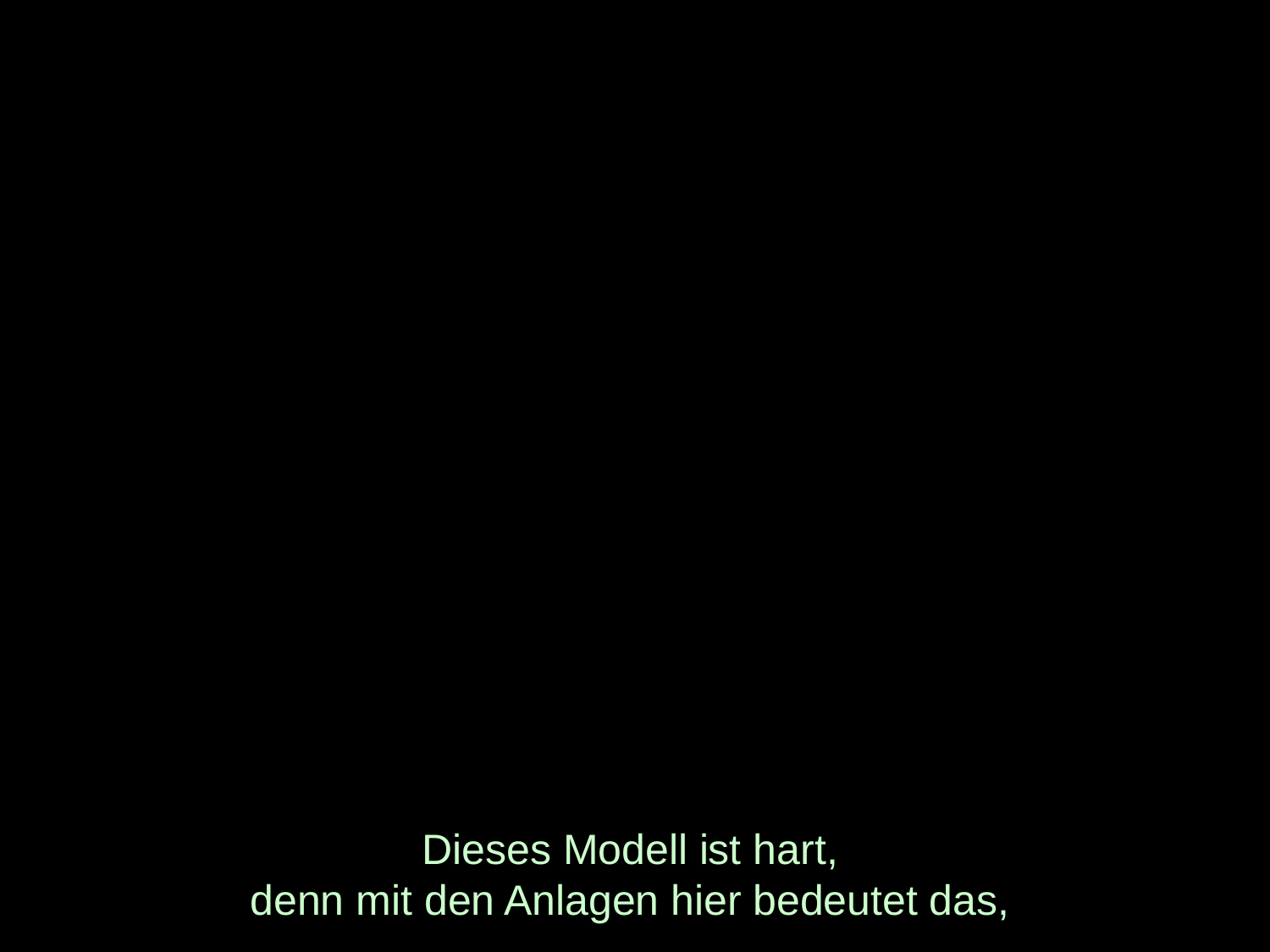

# Dieses Modell ist hart, denn mit den Anlagen hier bedeutet das,